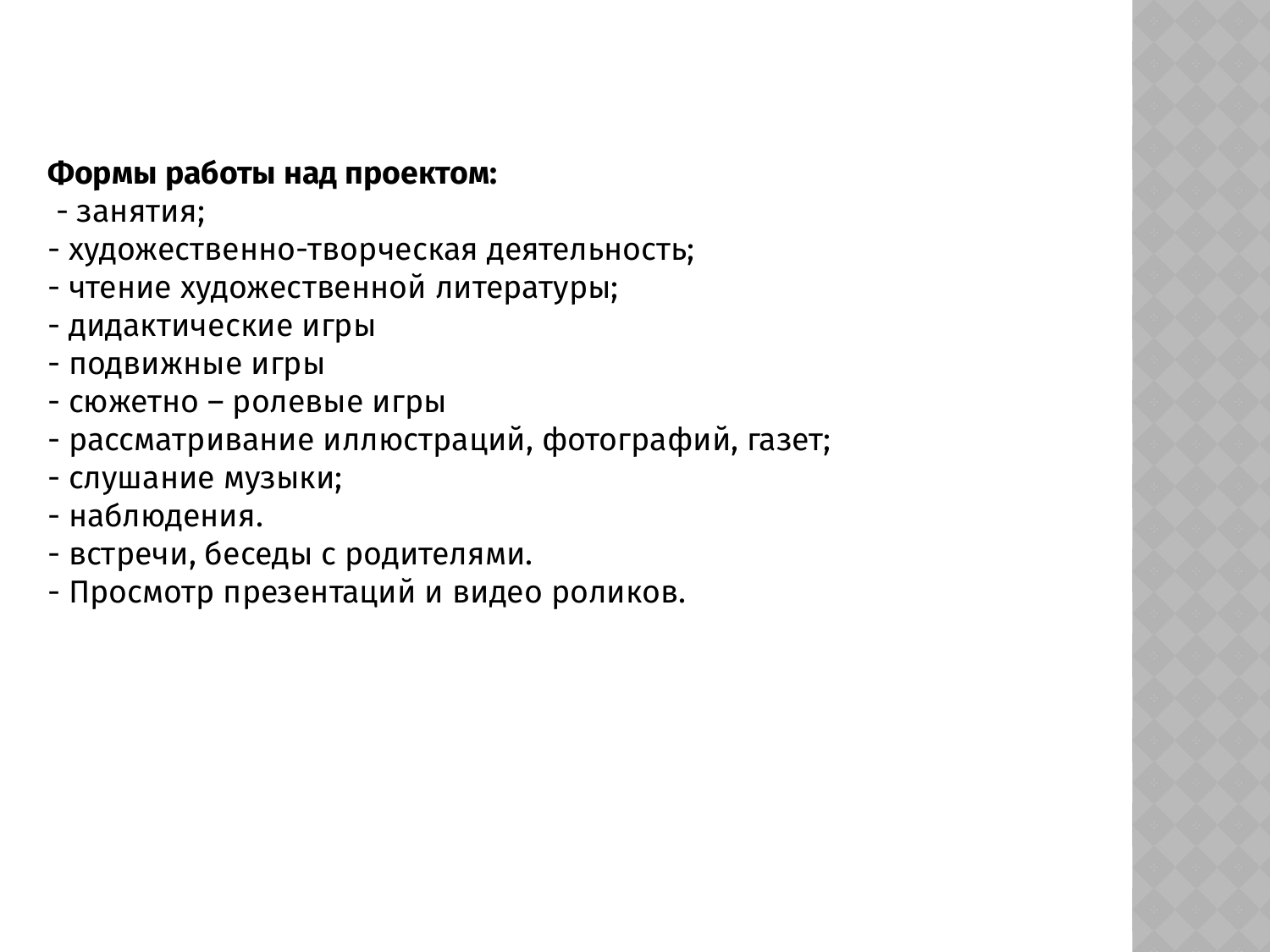

Формы работы над проектом:
 - занятия;
- художественно-творческая деятельность;
- чтение художественной литературы;
- дидактические игры
- подвижные игры
- сюжетно – ролевые игры
- рассматривание иллюстраций, фотографий, газет;
- слушание музыки;
- наблюдения.
- встречи, беседы с родителями.
- Просмотр презентаций и видео роликов.